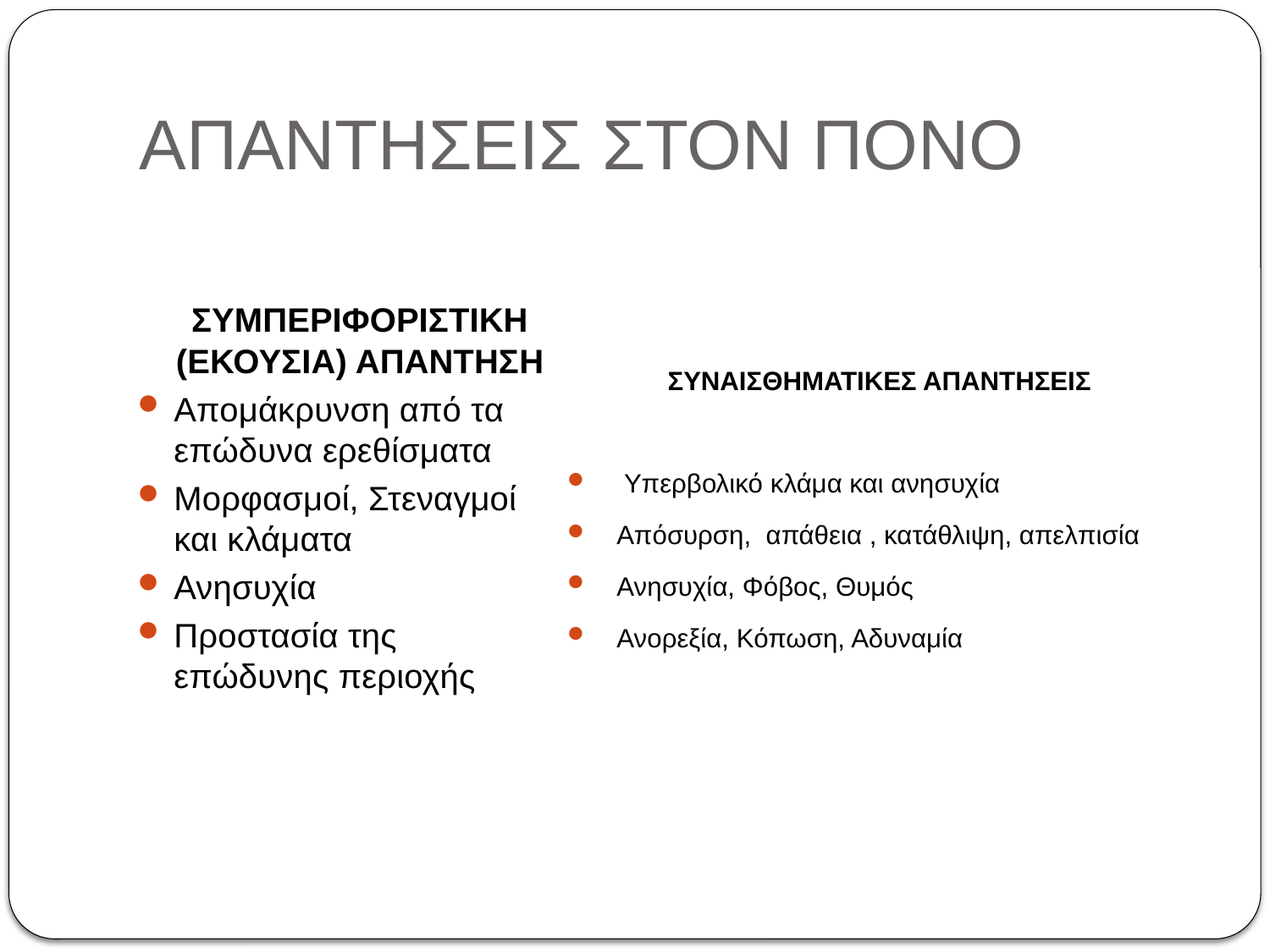

# ΑΠΑΝΤΗΣΕΙΣ ΣΤΟΝ ΠΟΝΟ
ΣΥΜΠΕΡΙΦΟΡΙΣΤΙΚΗ (ΕΚΟΥΣΙΑ) ΑΠΑΝΤΗΣΗ
Απομάκρυνση από τα επώδυνα ερεθίσματα
Μορφασμοί, Στεναγμοί και κλάματα
Ανησυχία
Προστασία της επώδυνης περιοχής

ΣΥΝΑΙΣΘΗΜΑΤΙΚΕΣ ΑΠΑΝΤΗΣΕΙΣ

 Υπερβολικό κλάμα και ανησυχία
Απόσυρση,  απάθεια , κατάθλιψη, απελπισία
Ανησυχία, Φόβος, Θυμός
Ανορεξία, Κόπωση, Αδυναμία